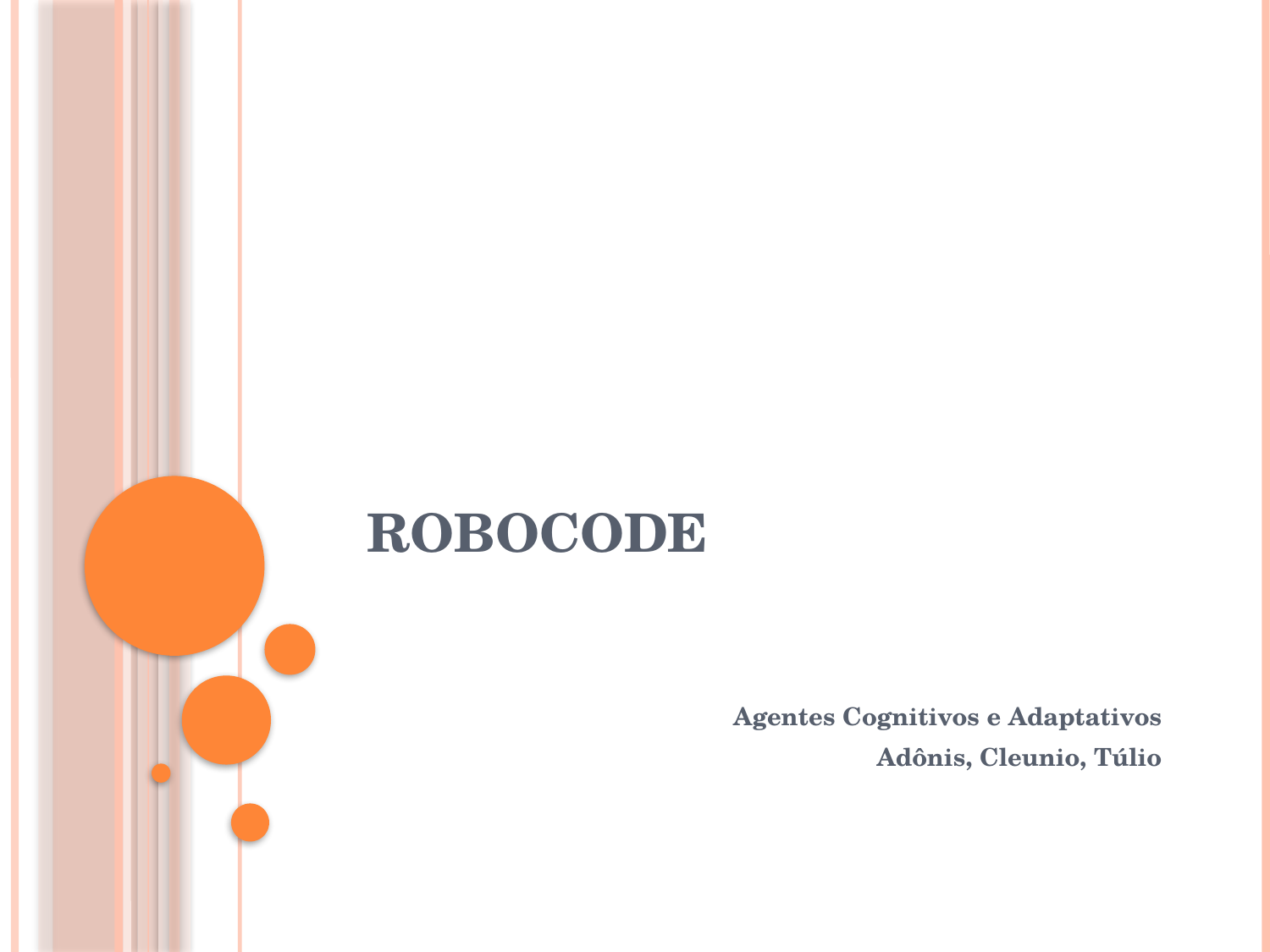

# ROBOCODE
Agentes Cognitivos e Adaptativos
Adônis, Cleunio, Túlio